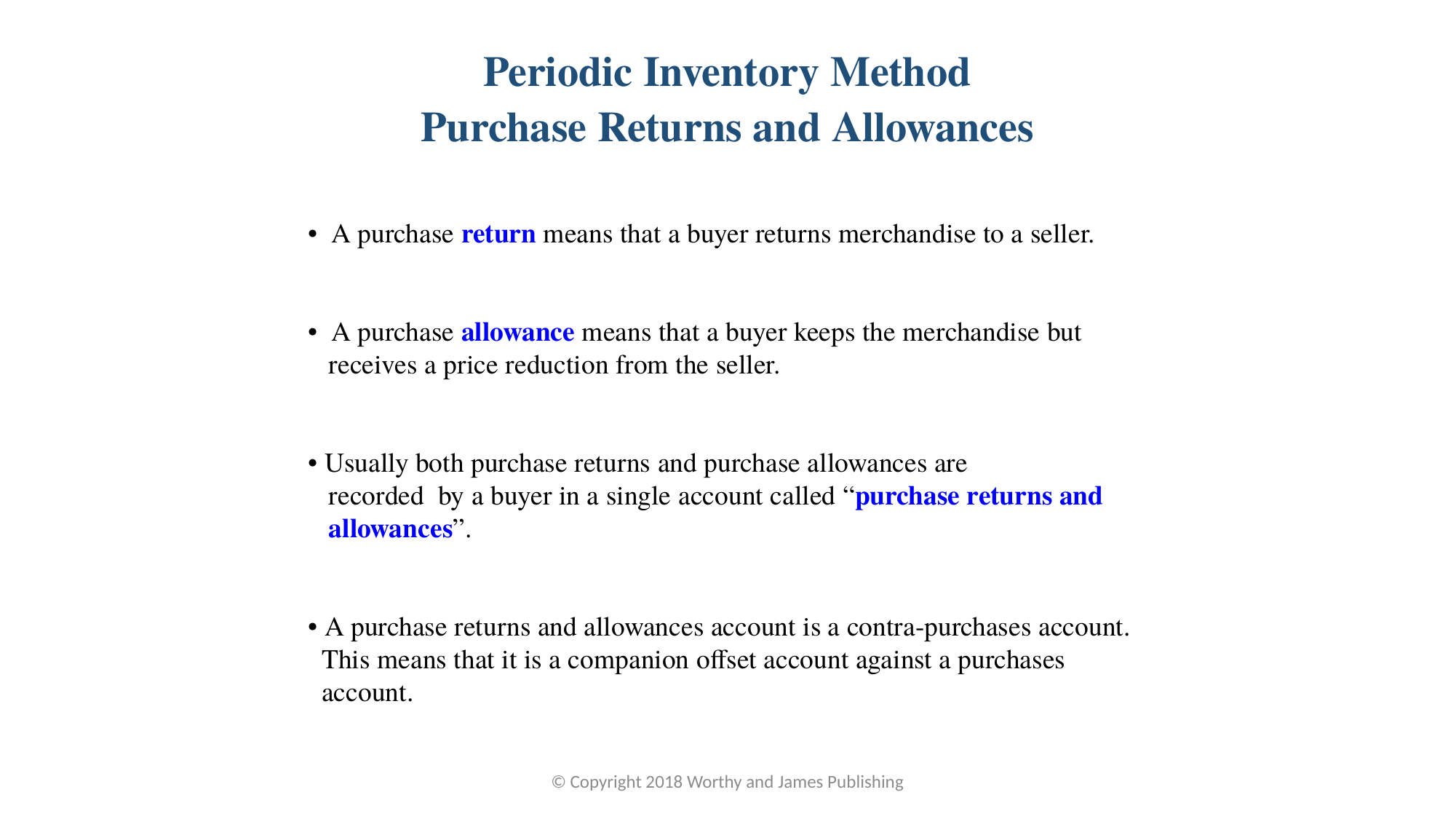

Periodic Inventory Method
Purchase Returns and Allowances
•  A purchase return means that a buyer returns merchandise to a seller.

•  A purchase allowance means that a buyer keeps the merchandise but
   receives a price reduction from the seller.

• Usually both purchase returns and purchase allowances are
   recorded  by a buyer in a single account called “purchase returns and
   allowances”.

• A purchase returns and allowances account is a contra-purchases account.
  This means that it is a companion offset account against a purchases
  account.

© Copyright 2018 Worthy and James Publishing